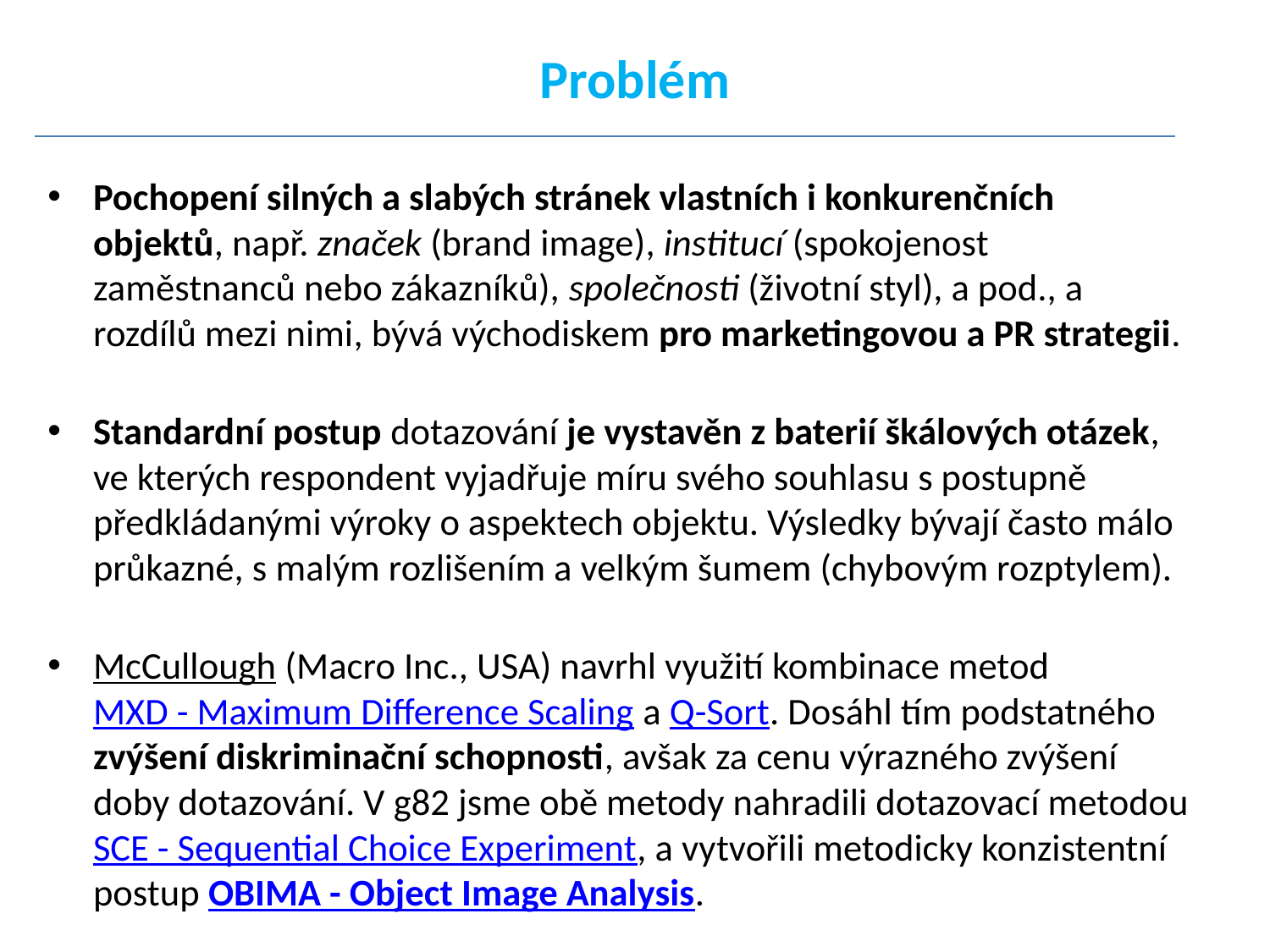

Problém
Pochopení silných a slabých stránek vlastních i konkurenčních objektů, např. značek (brand image), institucí (spokojenost zaměstnanců nebo zákazníků), společnosti (životní styl), a pod., a rozdílů mezi nimi, bývá východiskem pro marketingovou a PR strategii.
Standardní postup dotazování je vystavěn z baterií škálových otázek, ve kterých respondent vyjadřuje míru svého souhlasu s postupně předkládanými výroky o aspektech objektu. Výsledky bývají často málo průkazné, s malým rozlišením a velkým šumem (chybovým rozptylem).
McCullough (Macro Inc., USA) navrhl využití kombinace metod MXD - Maximum Difference Scaling a Q-Sort. Dosáhl tím podstatného zvýšení diskriminační schopnosti, avšak za cenu výrazného zvýšení doby dotazování. V g82 jsme obě metody nahradili dotazovací metodou SCE - Sequential Choice Experiment, a vytvořili metodicky konzistentní postup OBIMA - Object Image Analysis.